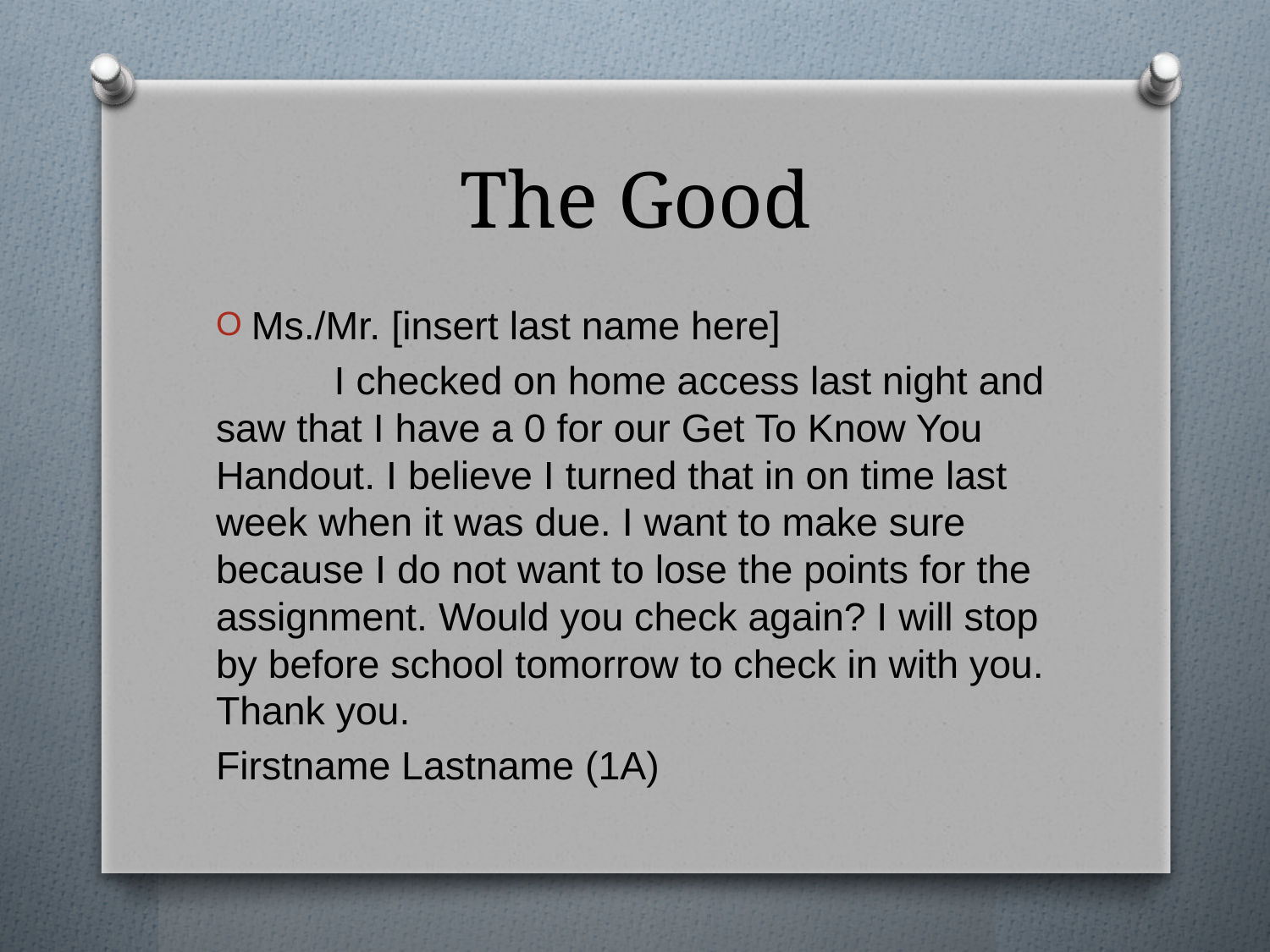

# The Good
Ms./Mr. [insert last name here]
	I checked on home access last night and saw that I have a 0 for our Get To Know You Handout. I believe I turned that in on time last week when it was due. I want to make sure because I do not want to lose the points for the assignment. Would you check again? I will stop by before school tomorrow to check in with you. Thank you.
Firstname Lastname (1A)